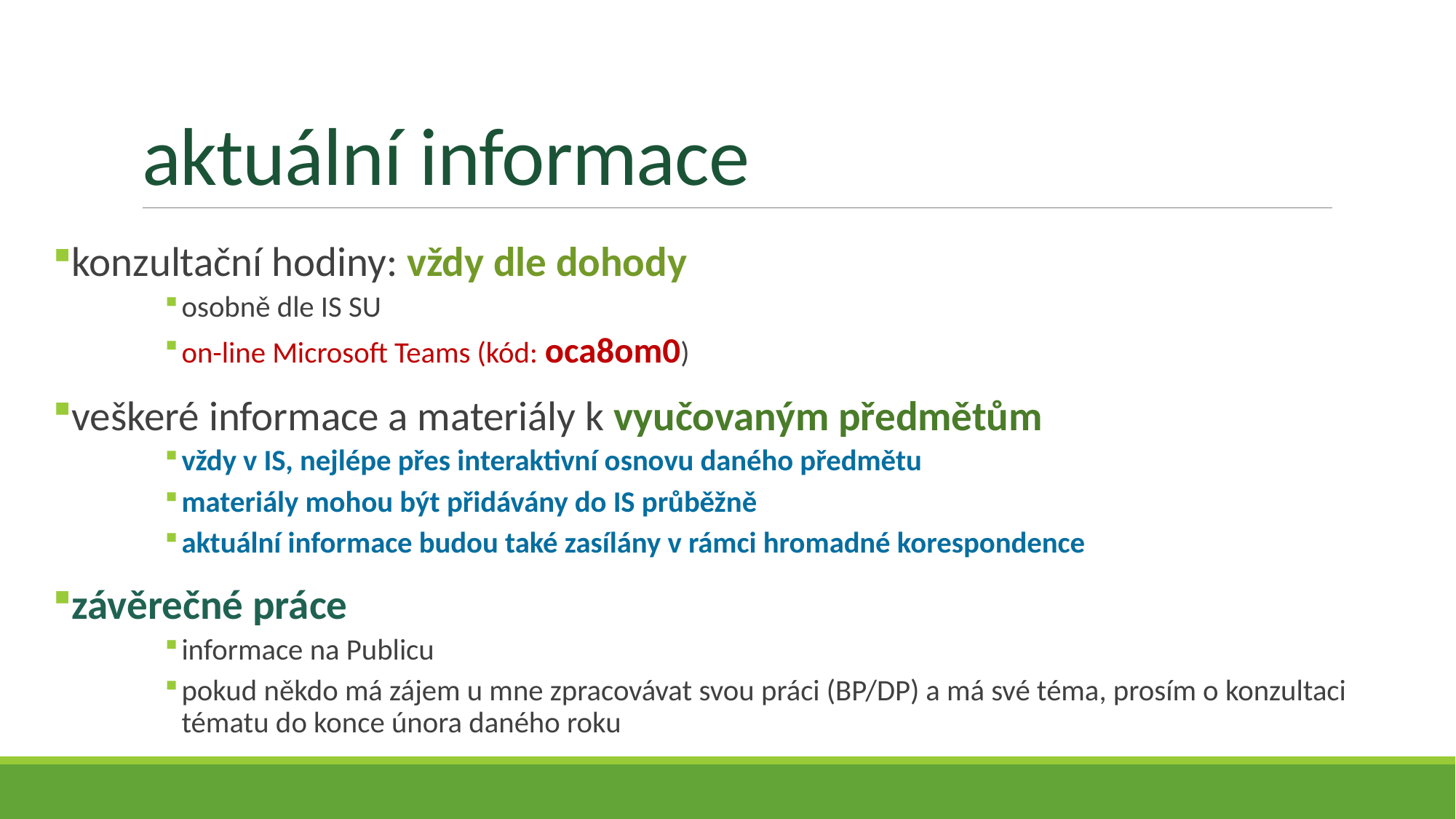

# aktuální informace
konzultační hodiny: vždy dle dohody
osobně dle IS SU
on-line Microsoft Teams (kód: oca8om0)
veškeré informace a materiály k vyučovaným předmětům
vždy v IS, nejlépe přes interaktivní osnovu daného předmětu
materiály mohou být přidávány do IS průběžně
aktuální informace budou také zasílány v rámci hromadné korespondence
závěrečné práce
informace na Publicu
pokud někdo má zájem u mne zpracovávat svou práci (BP/DP) a má své téma, prosím o konzultaci tématu do konce února daného roku